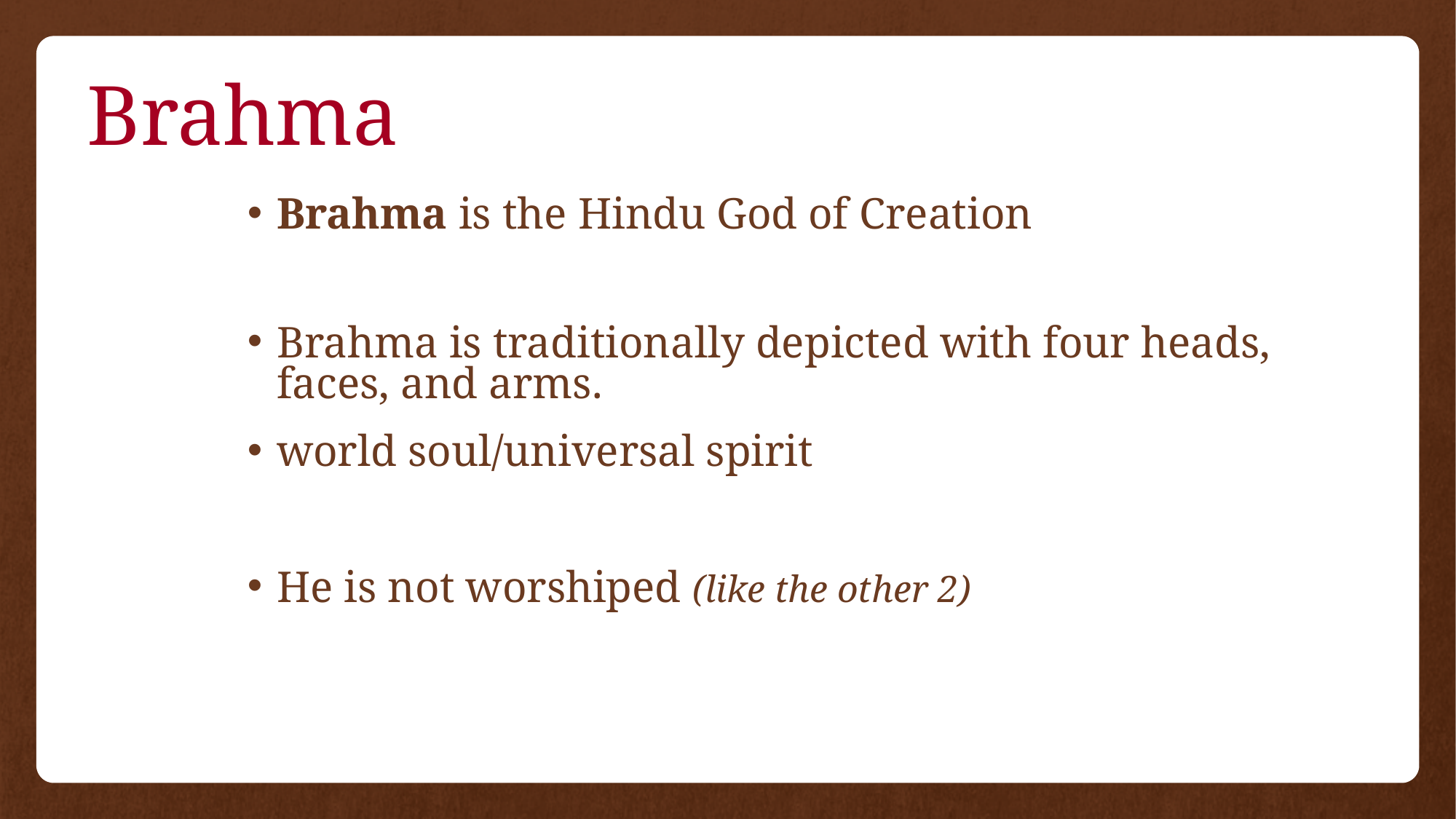

# Brahma
Brahma is the Hindu God of Creation

Brahma is traditionally depicted with four heads, faces, and arms.
world soul/universal spirit

He is not worshiped (like the other 2)